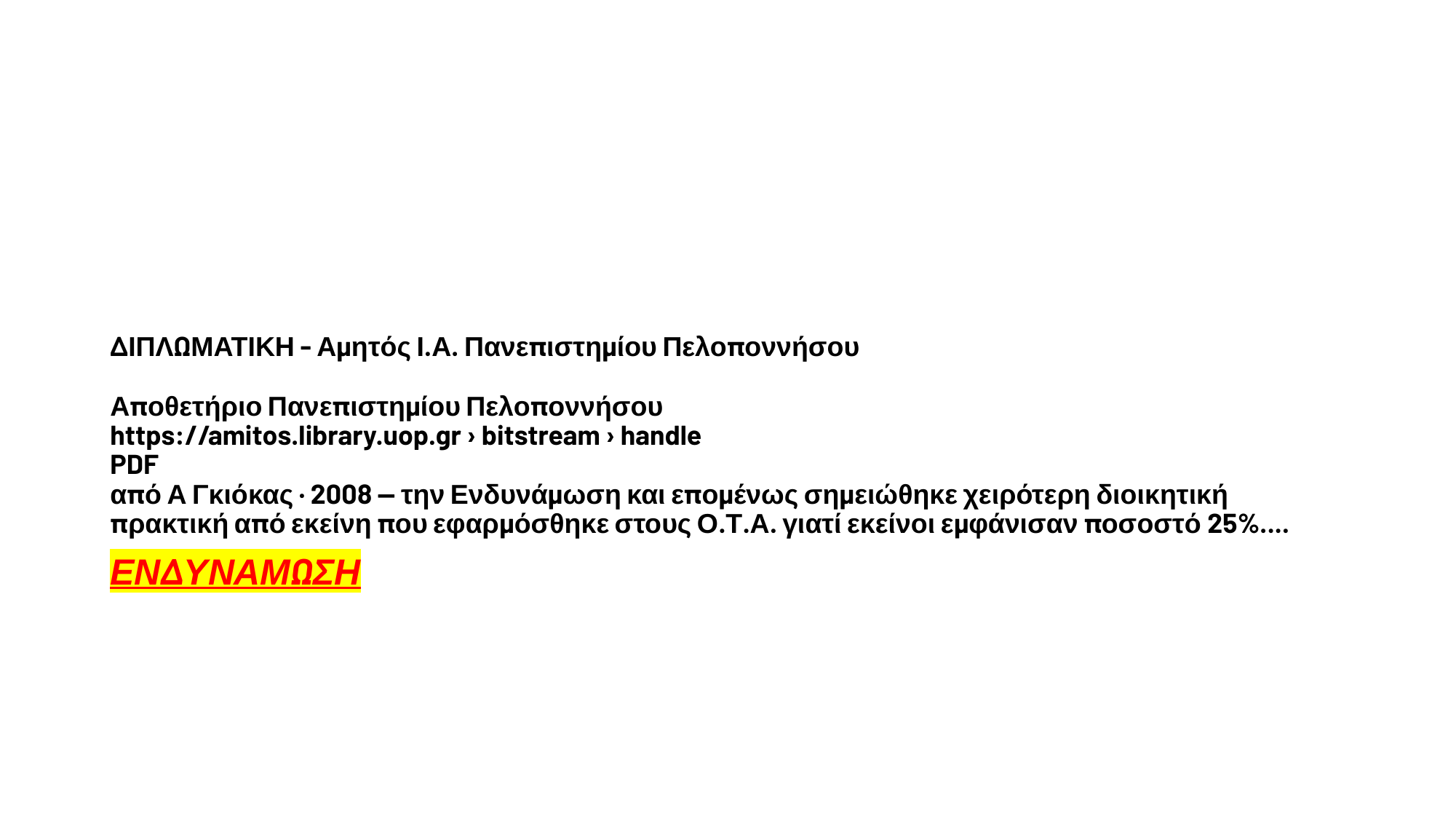

# ΔΙΠΛΩΜΑΤΙΚΗ - Αμητός Ι.Α. Πανεπιστημίου Πελοποννήσου Αποθετήριο Πανεπιστημίου Πελοποννήσου https://amitos.library.uop.gr › bitstream › handle PDF από Α Γκιόκας · 2008 — την Ενδυνάμωση και επομένως σημειώθηκε χειρότερη διοικητική πρακτική από εκείνη που εφαρμόσθηκε στους Ο.Τ.Α. γιατί εκείνοι εμφάνισαν ποσοστό 25%....
ΕΝΔΥΝΑΜΩΣΗ